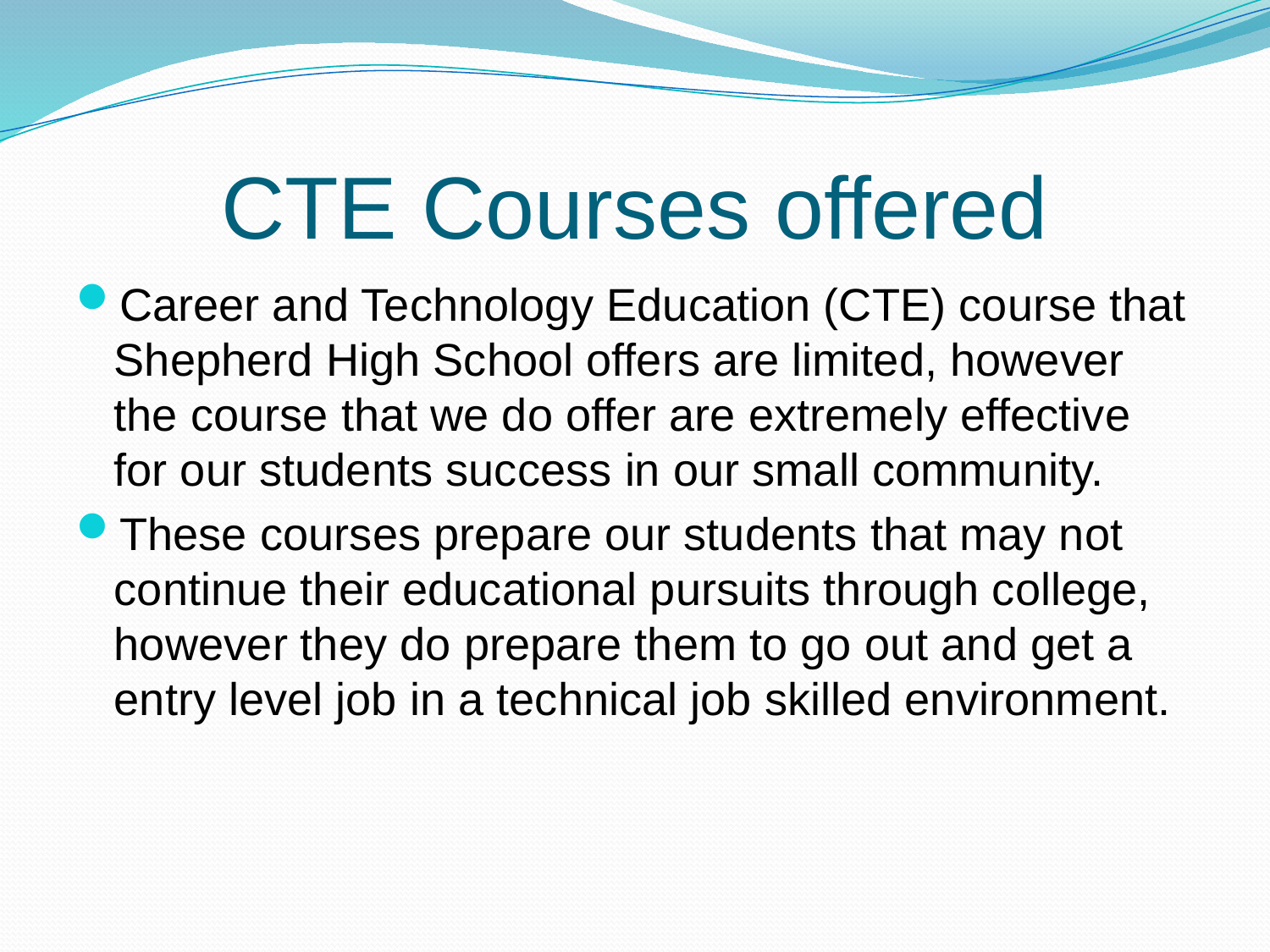

# CTE Courses offered
Career and Technology Education (CTE) course that Shepherd High School offers are limited, however the course that we do offer are extremely effective for our students success in our small community.
These courses prepare our students that may not continue their educational pursuits through college, however they do prepare them to go out and get a entry level job in a technical job skilled environment.